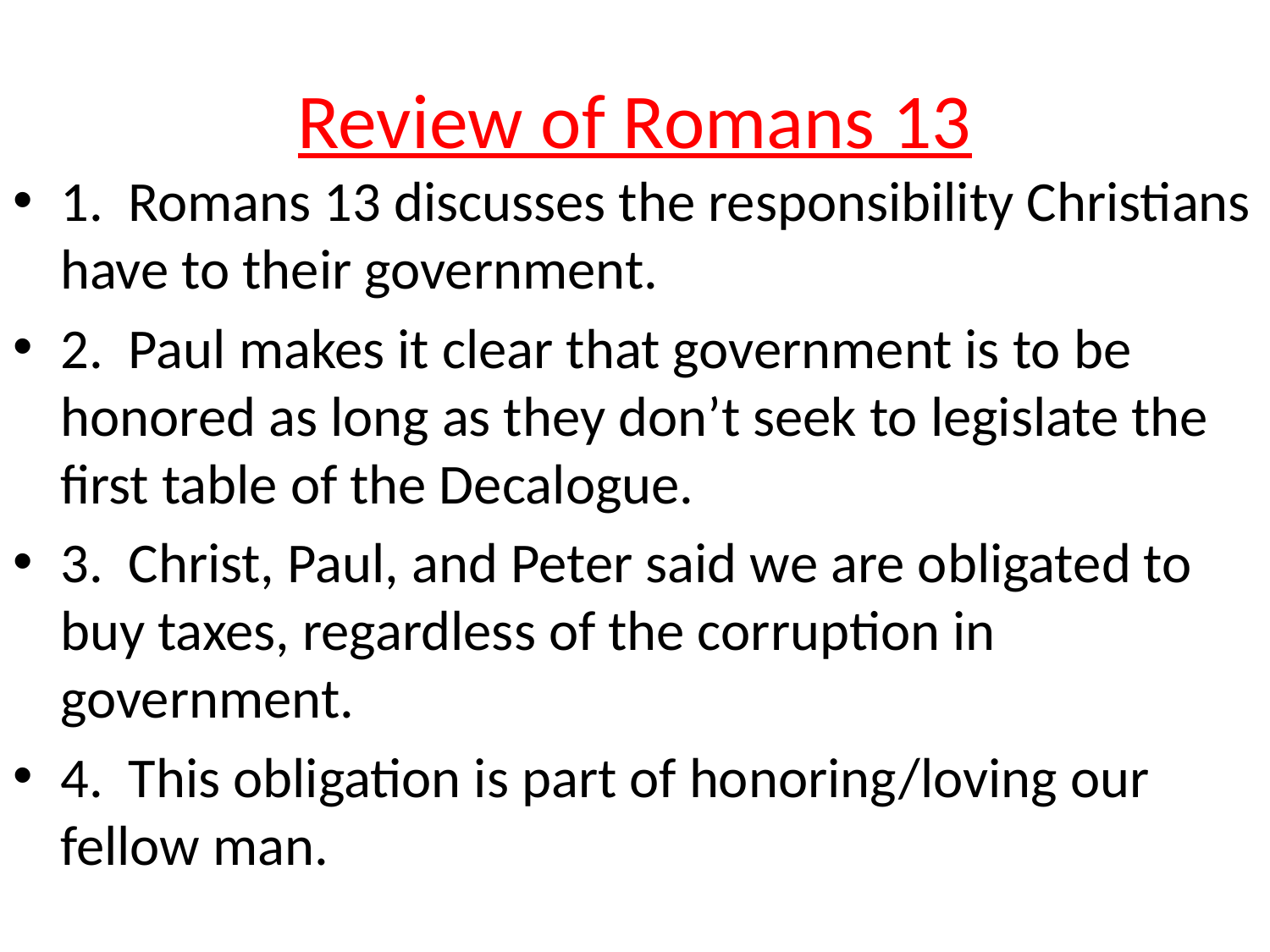

# Review of Romans 13
1.  Romans 13 discusses the responsibility Christians have to their government.
2.  Paul makes it clear that government is to be honored as long as they don’t seek to legislate the first table of the Decalogue.
3.  Christ, Paul, and Peter said we are obligated to buy taxes, regardless of the corruption in government.
4.  This obligation is part of honoring/loving our fellow man.